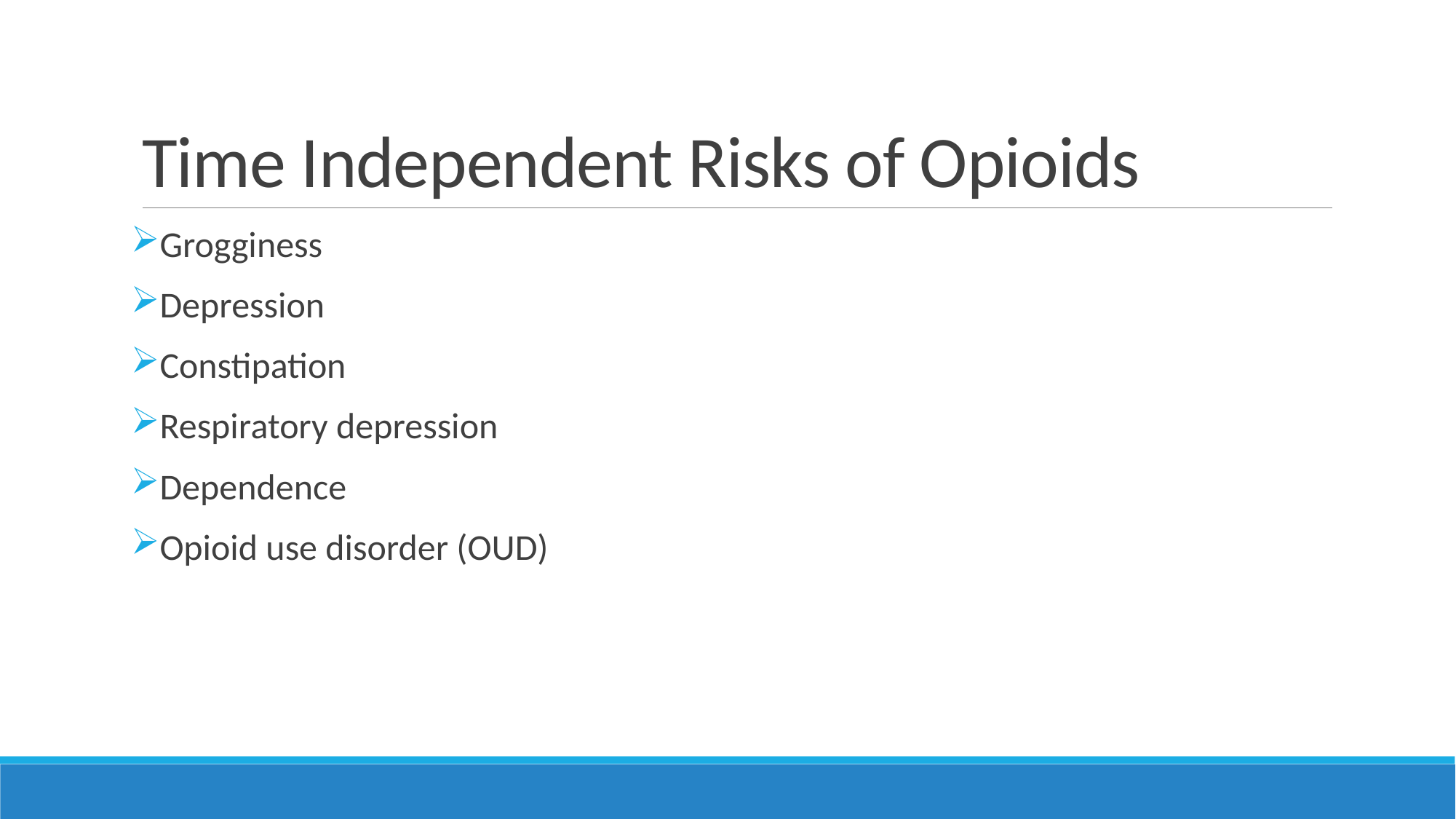

# Time Independent Risks of Opioids
Grogginess
Depression
Constipation
Respiratory depression
Dependence
Opioid use disorder (OUD)